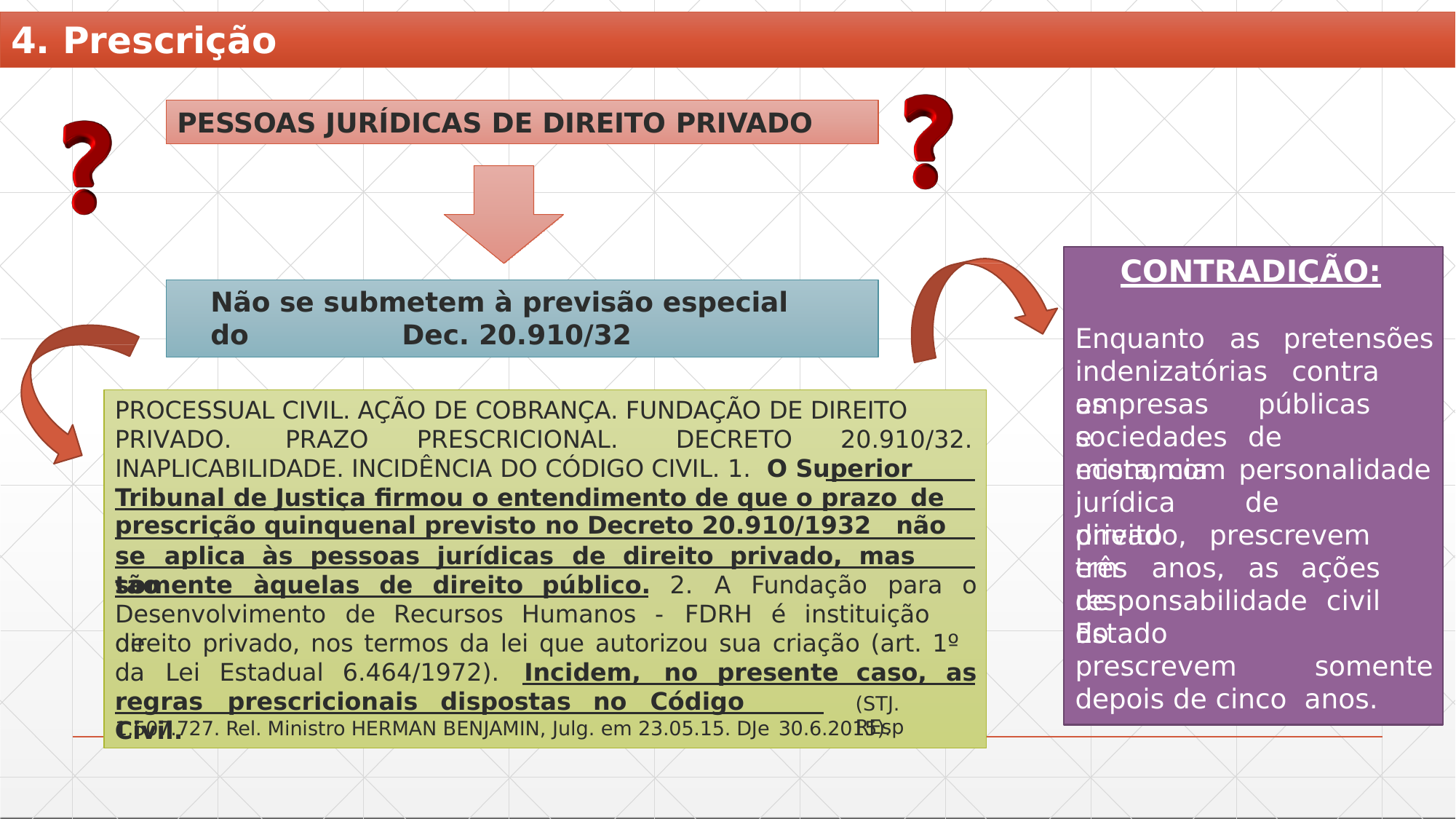

# 4. Prescrição

PESSOAS JURÍDICAS DE DIREITO PRIVADO

CONTRADIÇÃO:

Não se submetem à previsão especial do
Dec. 20.910/32
Enquanto	as	pretensões

indenizatórias	contra	as

empresas	públicas	e

PROCESSUAL CIVIL. AÇÃO DE COBRANÇA. FUNDAÇÃO DE DIREITO  PRIVADO.	PRAZO	PRESCRICIONAL.	DECRETO	20.910/32.

sociedades	de	economia
mista, com personalidade
INAPLICABILIDADE. INCIDÊNCIA DO CÓDIGO CIVIL. 1. O Superior

Tribunal de Justiça firmou o entendimento de que o prazo de
jurídica	de	direito

prescrição quinquenal previsto no Decreto 20.910/1932   não

privado,	prescrevem	em

se	aplica	às	pessoas	jurídicas	de	direito	privado,	mas	tão
três	anos,	as	ações	de

somente	àquelas	de	direito	público.	2.	A	Fundação	para	o
responsabilidade	civil	do

Desenvolvimento	de	Recursos	Humanos	-	FDRH	é	instituição	de
Estado	prescrevem  somente depois de cinco  anos.
direito privado, nos termos da lei que autorizou sua criação (art. 1º

da	Lei	Estadual	6.464/1972).	Incidem,	no	presente	caso,	as

regras	prescricionais	dispostas	no	Código	Civil.
(STJ.	REsp

1.507.727. Rel. Ministro HERMAN BENJAMIN, Julg. em 23.05.15. DJe 30.6.2015).